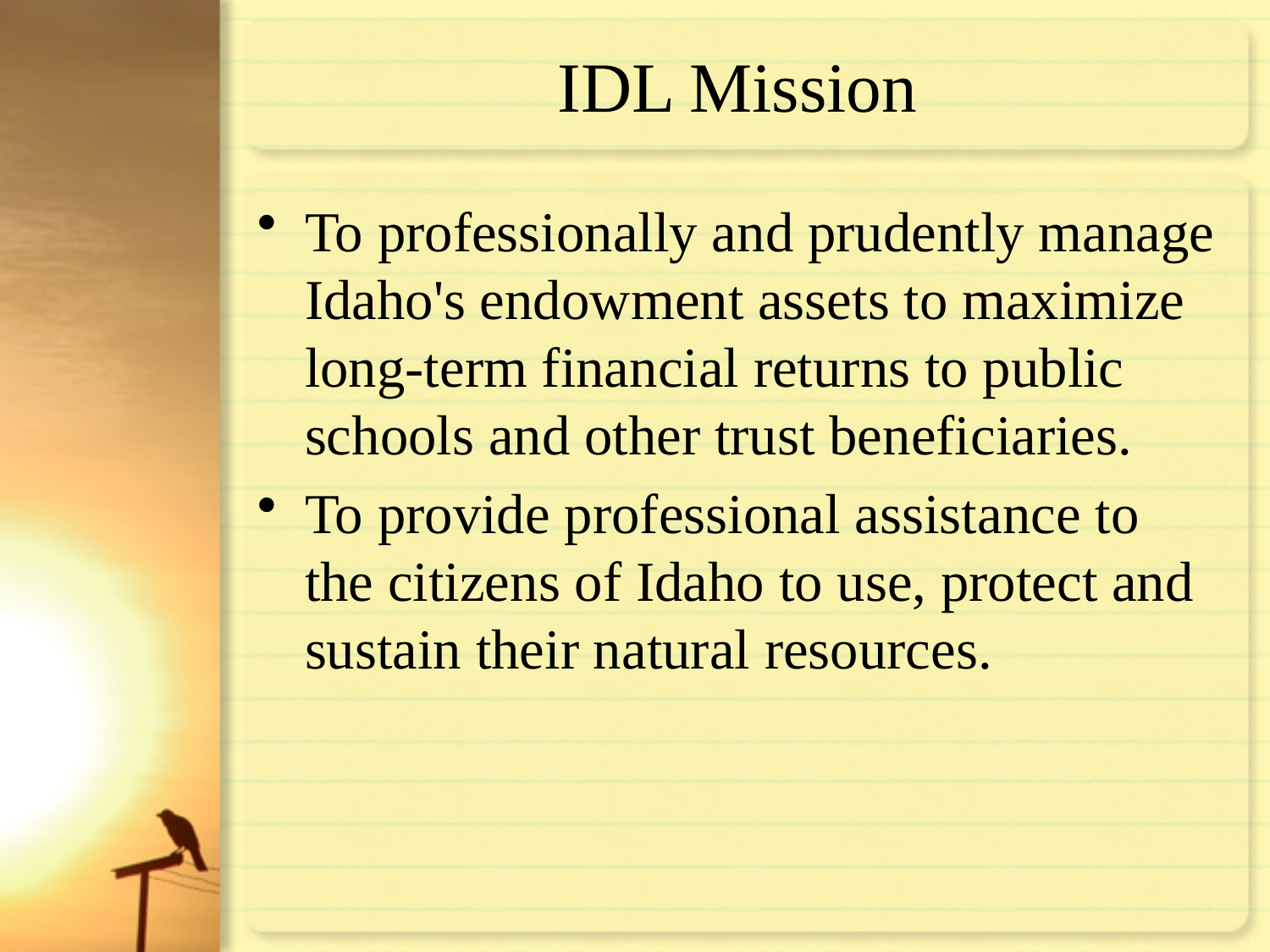

# IDL Mission
To professionally and prudently manage Idaho's endowment assets to maximize long-term financial returns to public schools and other trust beneficiaries.
To provide professional assistance to the citizens of Idaho to use, protect and sustain their natural resources.